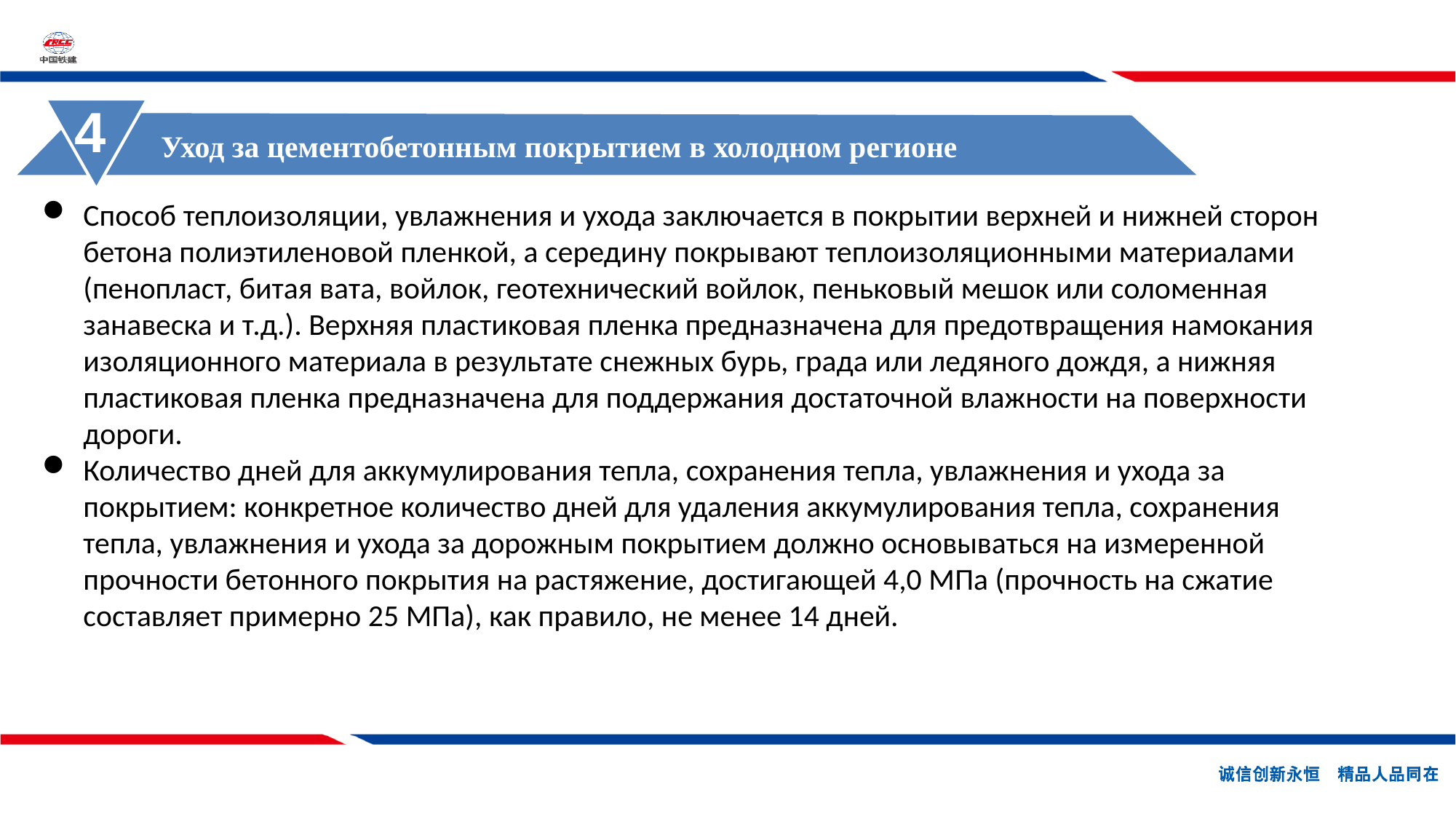

4

Уход за цементобетонным покрытием в холодном регионе
Способ теплоизоляции, увлажнения и ухода заключается в покрытии верхней и нижней сторон бетона полиэтиленовой пленкой, а середину покрывают теплоизоляционными материалами (пенопласт, битая вата, войлок, геотехнический войлок, пеньковый мешок или соломенная занавеска и т.д.). Верхняя пластиковая пленка предназначена для предотвращения намокания изоляционного материала в результате снежных бурь, града или ледяного дождя, а нижняя пластиковая пленка предназначена для поддержания достаточной влажности на поверхности дороги.
Количество дней для аккумулирования тепла, сохранения тепла, увлажнения и ухода за покрытием: конкретное количество дней для удаления аккумулирования тепла, сохранения тепла, увлажнения и ухода за дорожным покрытием должно основываться на измеренной прочности бетонного покрытия на растяжение, достигающей 4,0 МПа (прочность на сжатие составляет примерно 25 МПа), как правило, не менее 14 дней.
Основные подходы к реализации проекта